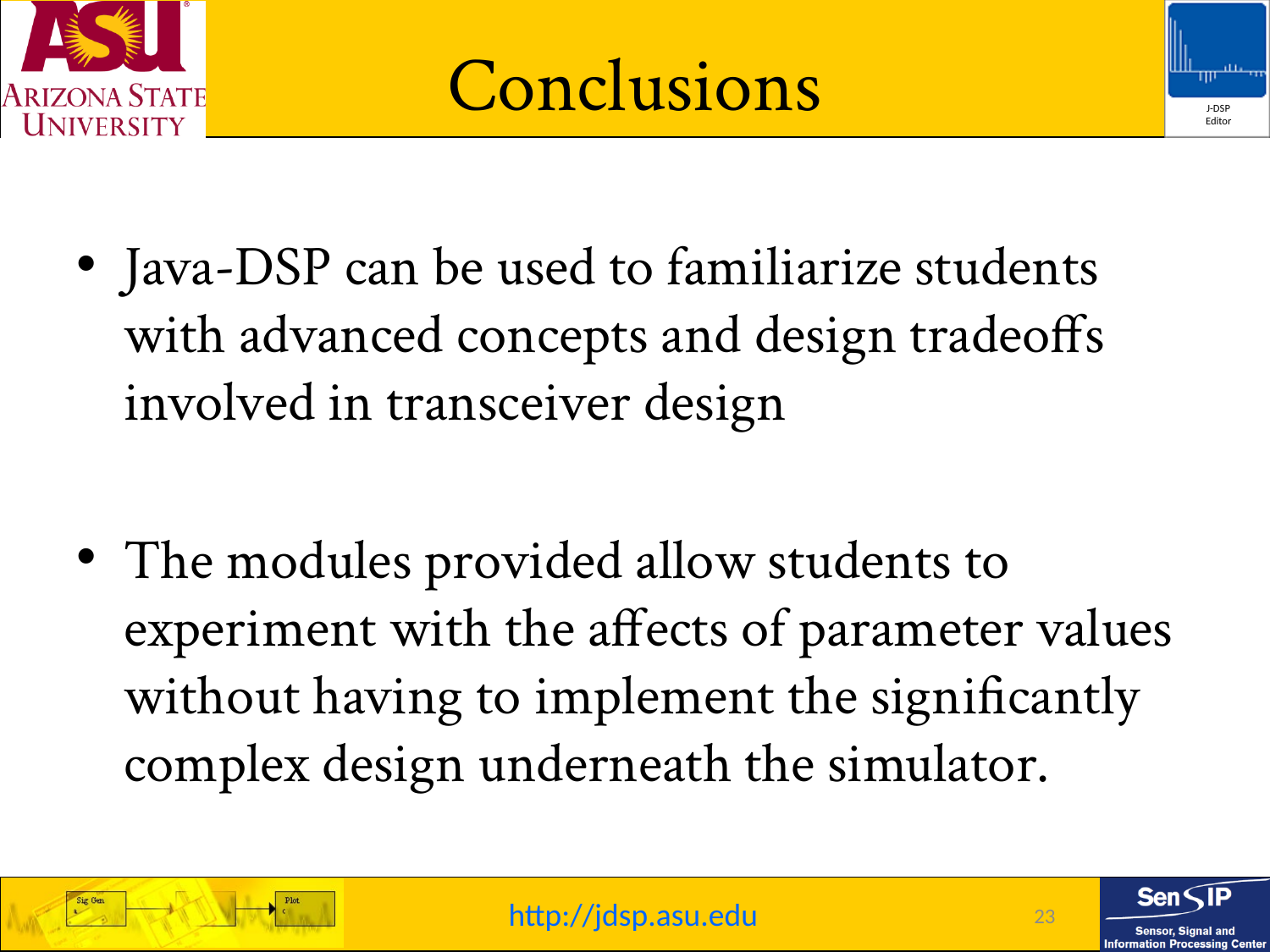

# Conclusions
Java-DSP can be used to familiarize students with advanced concepts and design tradeoffs involved in transceiver design

The modules provided allow students to experiment with the affects of parameter values without having to implement the significantly complex design underneath the simulator.
23